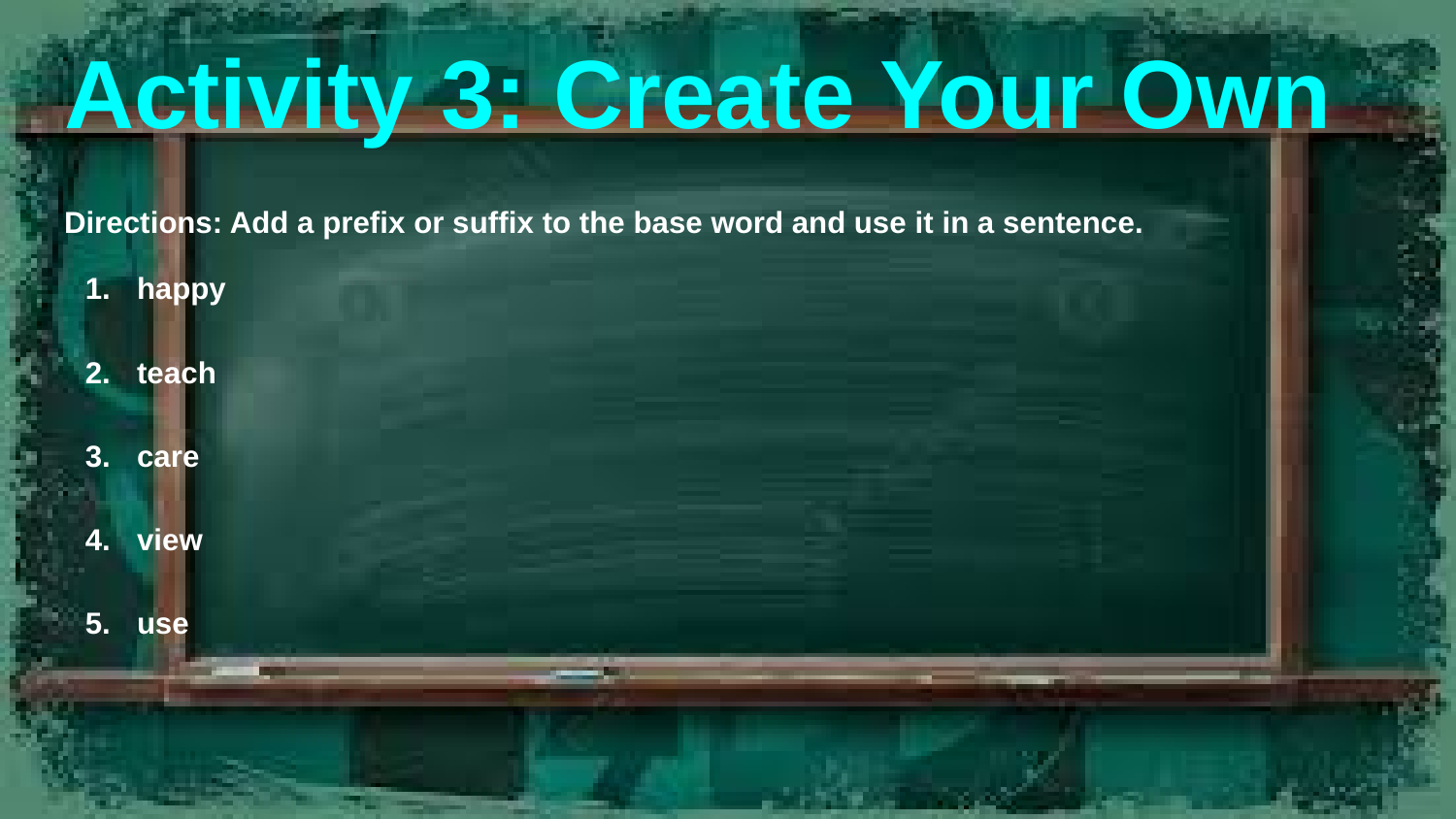

# Activity 3: Create Your Own
Directions: Add a prefix or suffix to the base word and use it in a sentence.
happy
teach
care
view
use